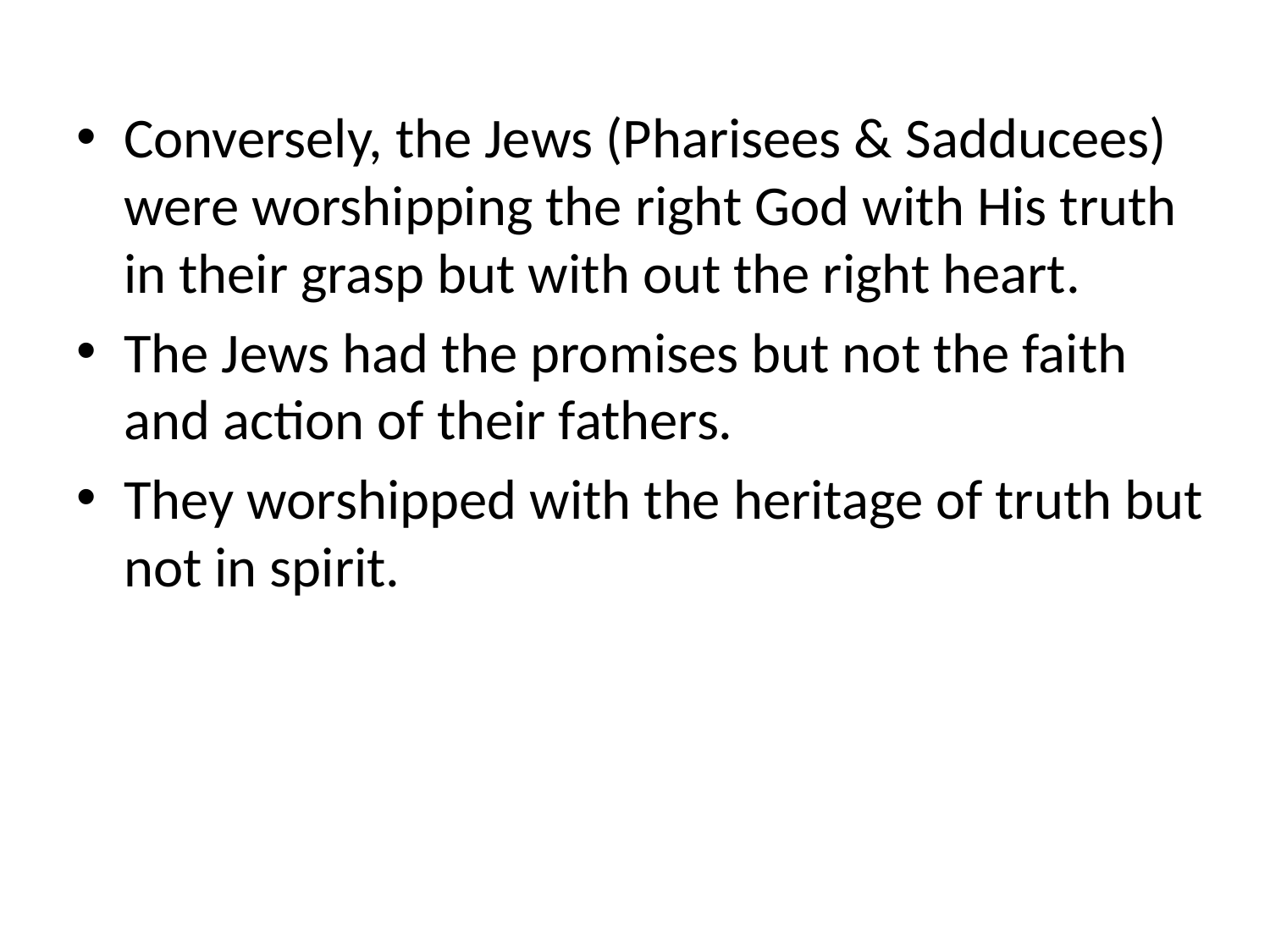

Conversely, the Jews (Pharisees & Sadducees) were worshipping the right God with His truth in their grasp but with out the right heart.
The Jews had the promises but not the faith and action of their fathers.
They worshipped with the heritage of truth but not in spirit.